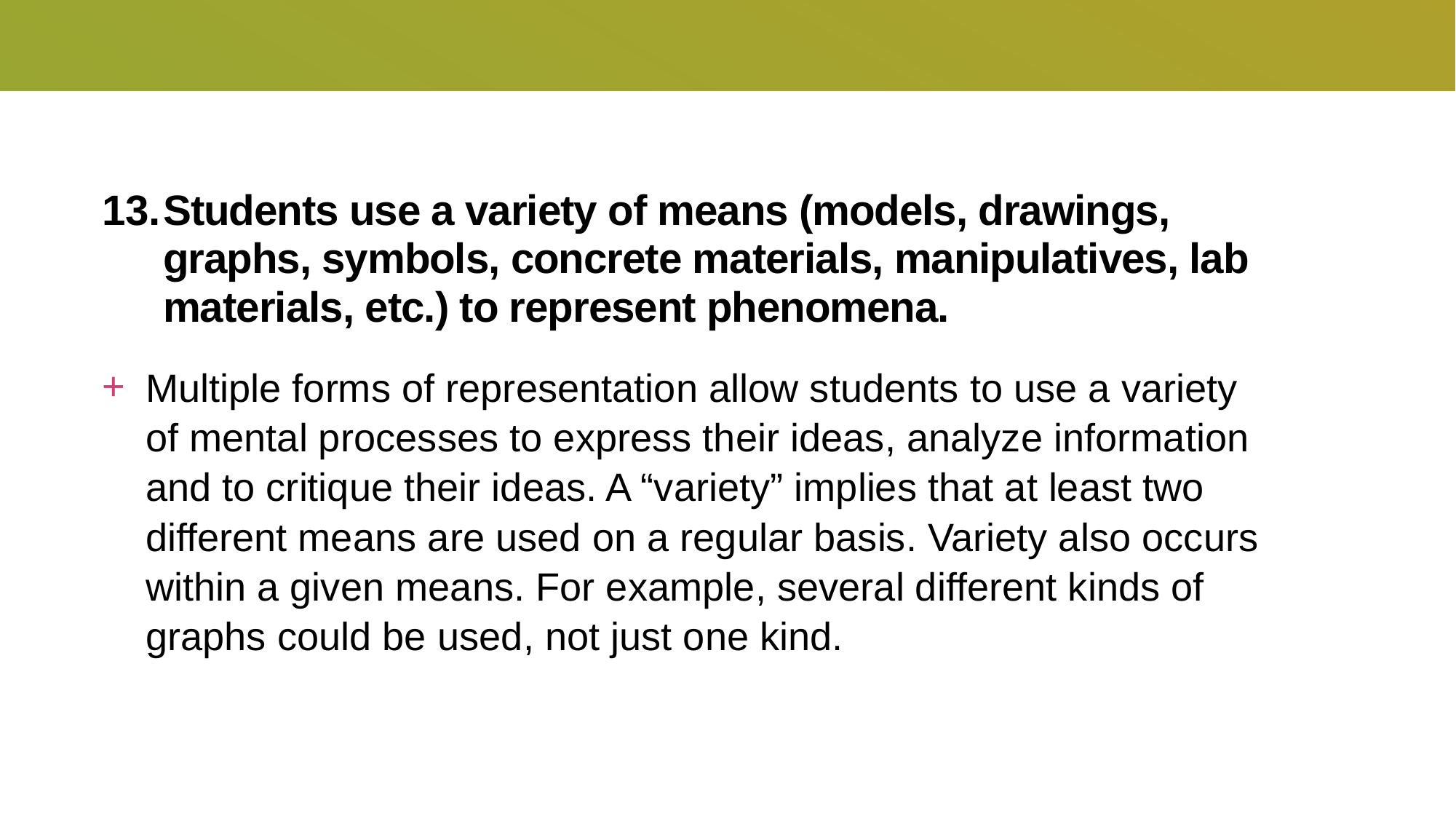

# Students use a variety of means (models, drawings, graphs, symbols, concrete materials, manipulatives, lab materials, etc.) to represent phenomena.
Multiple forms of representation allow students to use a variety of mental processes to express their ideas, analyze information and to critique their ideas. A “variety” implies that at least two different means are used on a regular basis. Variety also occurs within a given means. For example, several different kinds of graphs could be used, not just one kind.